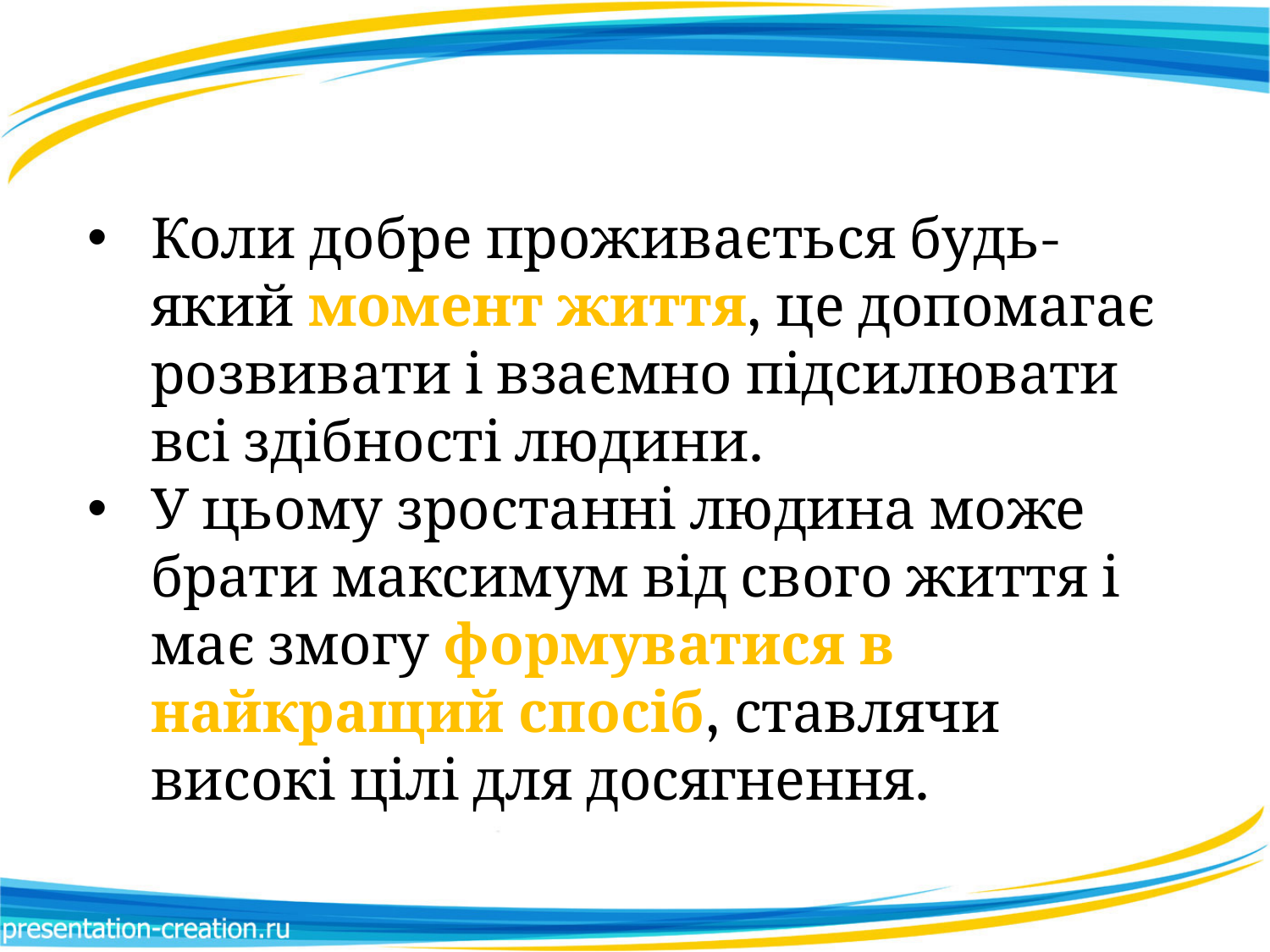

Коли добре проживається будь-який момент життя, це допомагає розвивати і взаємно підсилювати всі здібності людини.
У цьому зростанні людина може брати максимум від свого життя і має змогу формуватися в найкращий спосіб, ставлячи високі цілі для досягнення.